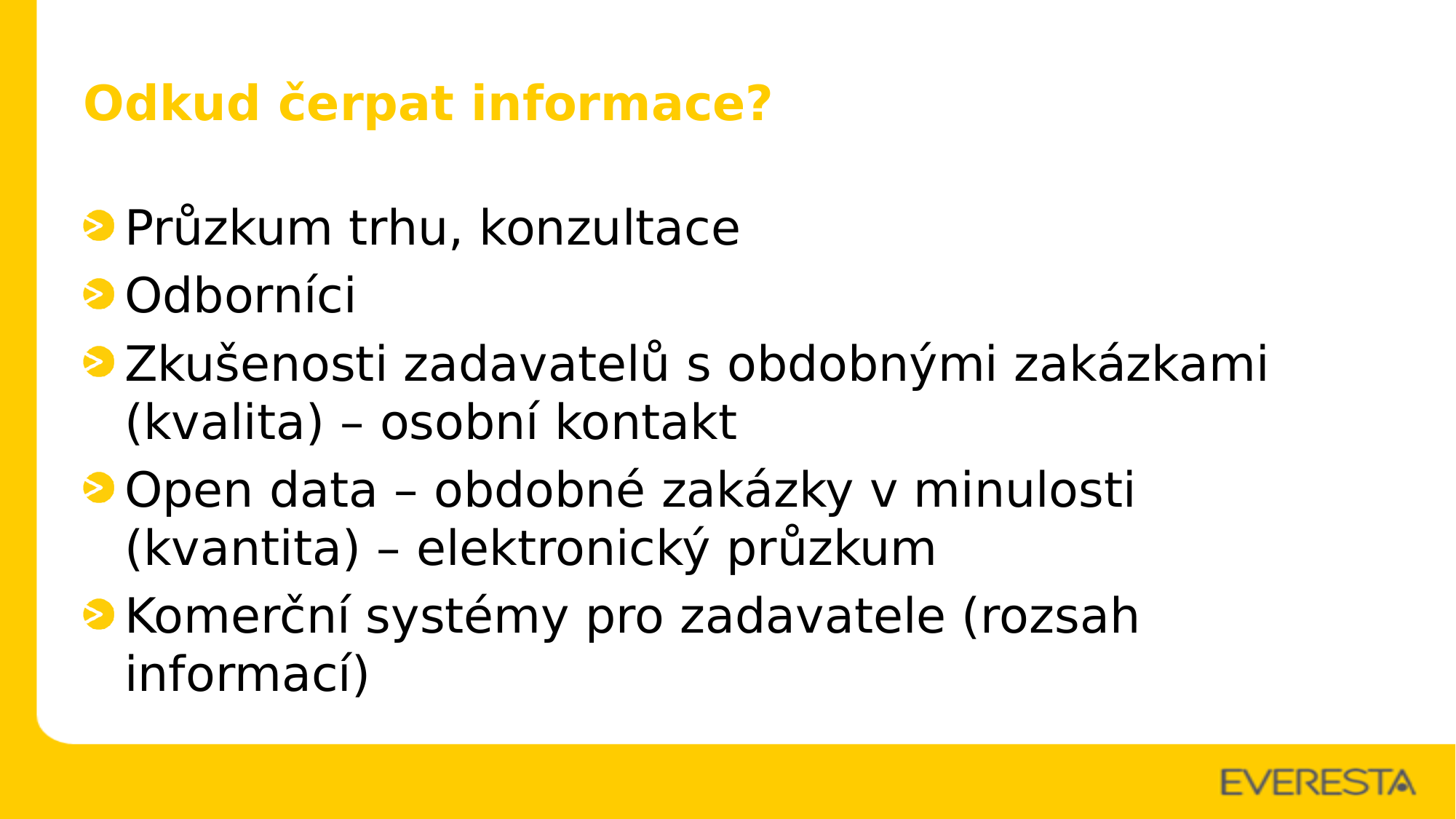

# Odkud čerpat informace?
Průzkum trhu, konzultace
Odborníci
Zkušenosti zadavatelů s obdobnými zakázkami (kvalita) – osobní kontakt
Open data – obdobné zakázky v minulosti (kvantita) – elektronický průzkum
Komerční systémy pro zadavatele (rozsah informací)